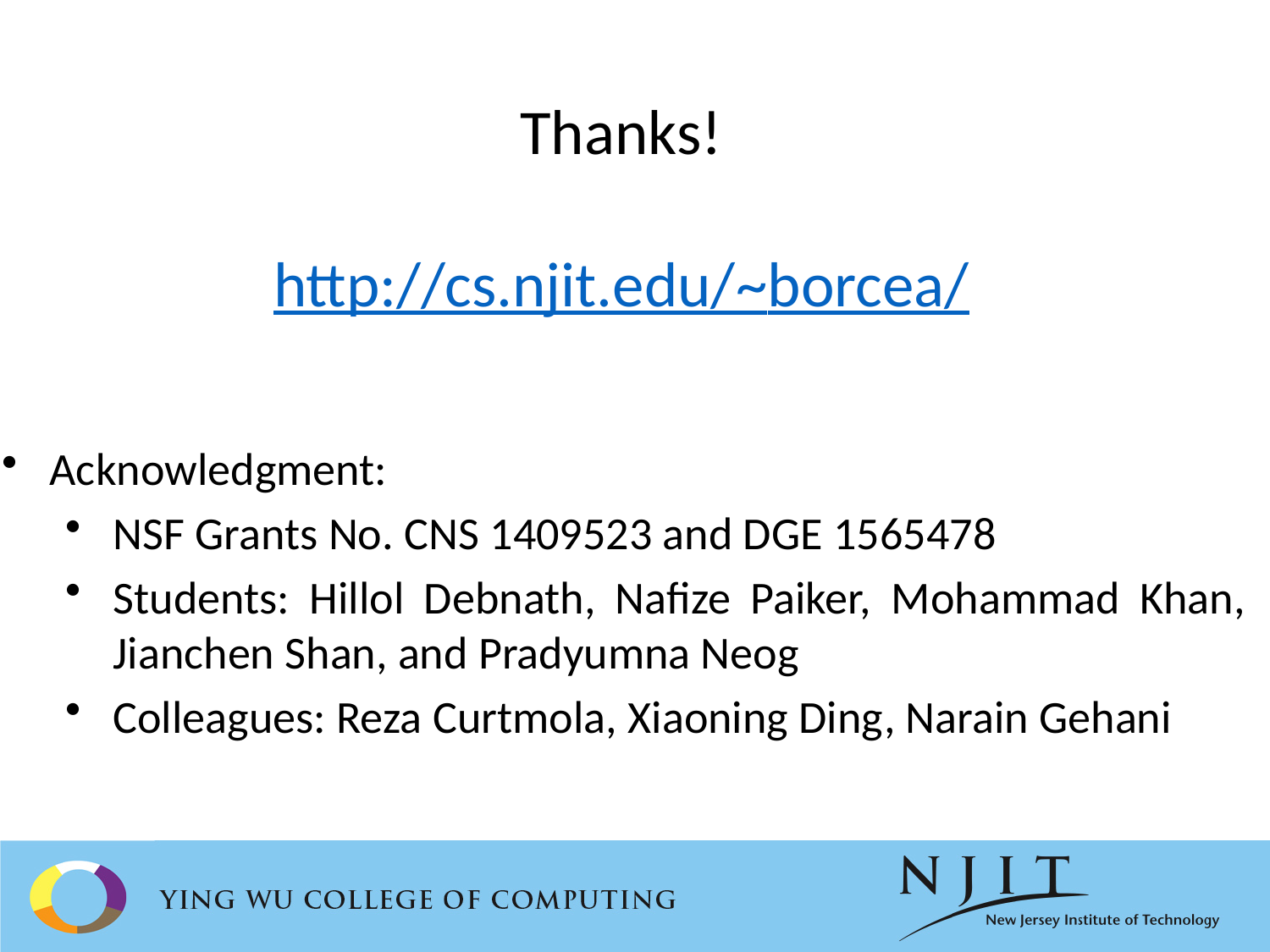

Thanks!

http://cs.njit.edu/~borcea/

Acknowledgment:
NSF Grants No. CNS 1409523 and DGE 1565478
Students: Hillol Debnath, Nafize Paiker, Mohammad Khan, Jianchen Shan, and Pradyumna Neog
Colleagues: Reza Curtmola, Xiaoning Ding, Narain Gehani